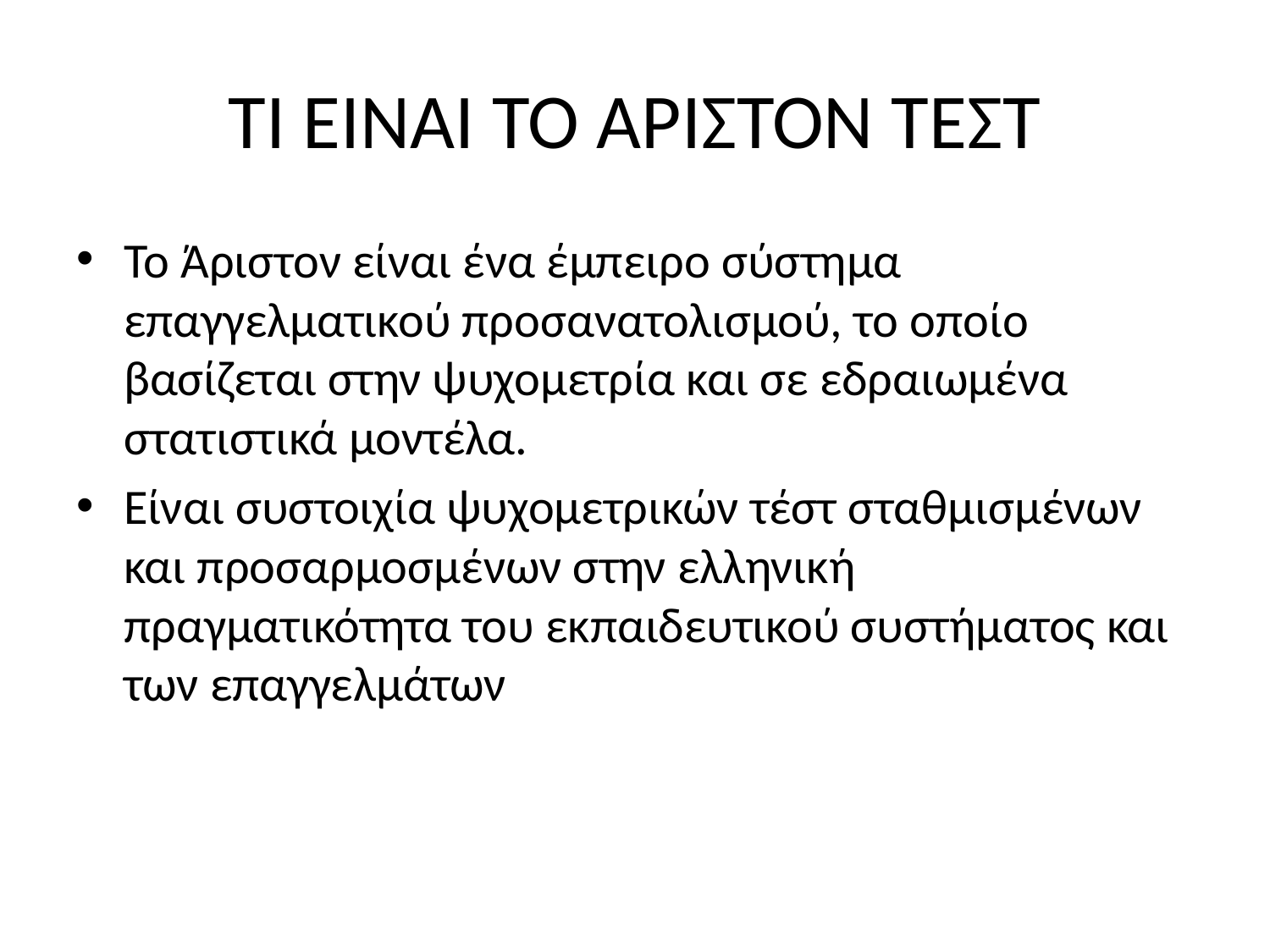

# ΤΙ ΕΙΝΑΙ ΤΟ ΑΡΙΣΤΟΝ ΤΕΣΤ
Το Άριστον είναι ένα έμπειρο σύστημα επαγγελματικού προσανατολισμού, το οποίο βασίζεται στην ψυχομετρία και σε εδραιωμένα στατιστικά μοντέλα.
Είναι συστοιχία ψυχομετρικών τέστ σταθμισμένων και προσαρμοσμένων στην ελληνική πραγματικότητα του εκπαιδευτικού συστήματος και των επαγγελμάτων